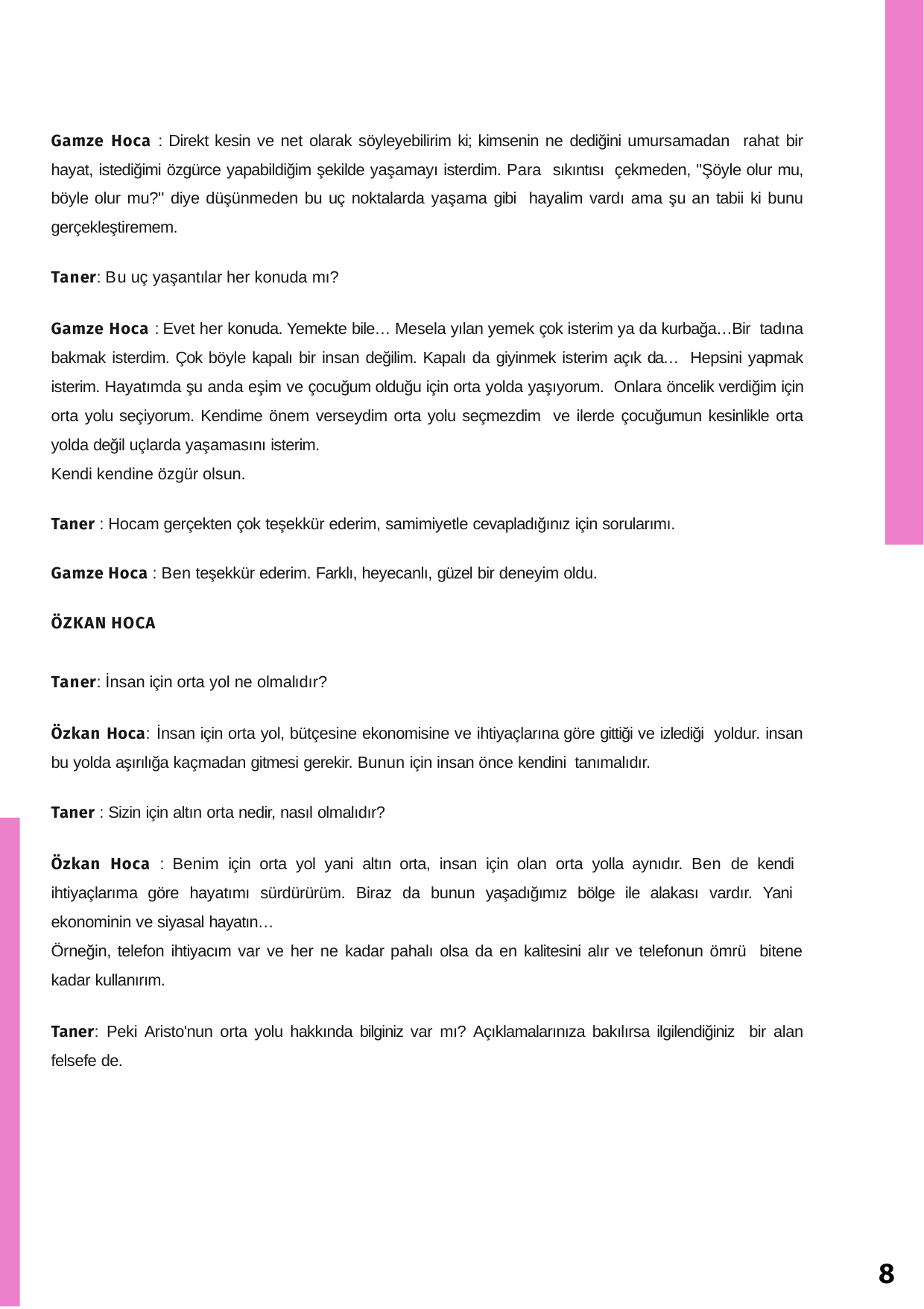

Gamze Hoca : Direkt kesin ve net olarak söyleyebilirim ki; kimsenin ne dediğini umursamadan  rahat bir hayat, istediğimi özgürce yapabildiğim şekilde yaşamayı isterdim. Para  sıkıntısı  çekmeden, ''Şöyle olur mu, böyle olur mu?'' diye düşünmeden bu uç noktalarda yaşama gibi  hayalim vardı ama şu an tabii ki bunu gerçekleştiremem.

Taner: Bu uç yaşantılar her konuda mı?

Gamze Hoca : Evet her konuda. Yemekte bile… Mesela yılan yemek çok isterim ya da kurbağa…Bir  tadına bakmak isterdim. Çok böyle kapalı bir insan değilim. Kapalı da giyinmek isterim açık da…  Hepsini yapmak isterim. Hayatımda şu anda eşim ve çocuğum olduğu için orta yolda yaşıyorum.  Onlara öncelik verdiğim için orta yolu seçiyorum. Kendime önem verseydim orta yolu seçmezdim  ve ilerde çocuğumun kesinlikle orta yolda değil uçlarda yaşamasını isterim.
Kendi kendine özgür olsun.

Taner : Hocam gerçekten çok teşekkür ederim, samimiyetle cevapladığınız için sorularımı.

Gamze Hoca : Ben teşekkür ederim. Farklı, heyecanlı, güzel bir deneyim oldu.

ÖZKAN HOCA

Taner: İnsan için orta yol ne olmalıdır?

Özkan Hoca: İnsan için orta yol, bütçesine ekonomisine ve ihtiyaçlarına göre gittiği ve izlediği  yoldur. insan bu yolda aşırılığa kaçmadan gitmesi gerekir. Bunun için insan önce kendini  tanımalıdır.

Taner : Sizin için altın orta nedir, nasıl olmalıdır?

Özkan Hoca : Benim için orta yol yani altın orta, insan için olan orta yolla aynıdır. Ben de kendi  ihtiyaçlarıma göre hayatımı sürdürürüm. Biraz da bunun yaşadığımız bölge ile alakası vardır. Yani  ekonominin ve siyasal hayatın…
Örneğin, telefon ihtiyacım var ve her ne kadar pahalı olsa da en kalitesini alır ve telefonun ömrü  bitene kadar kullanırım.

Taner: Peki Aristo'nun orta yolu hakkında bilginiz var mı? Açıklamalarınıza bakılırsa ilgilendiğiniz  bir alan felsefe de.

8